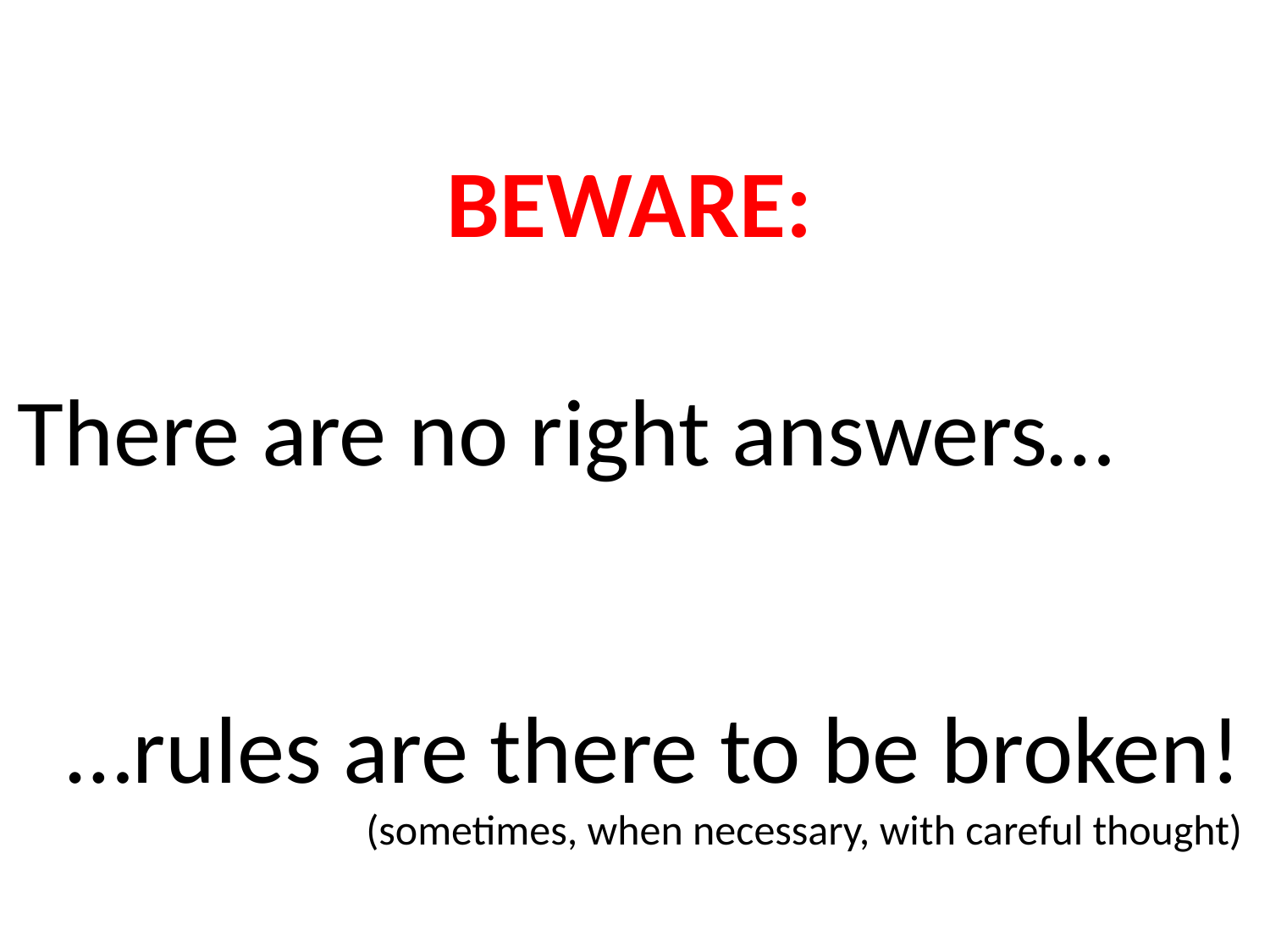

BEWARE:

There are no right answers…

…rules are there to be broken!
(sometimes, when necessary, with careful thought)